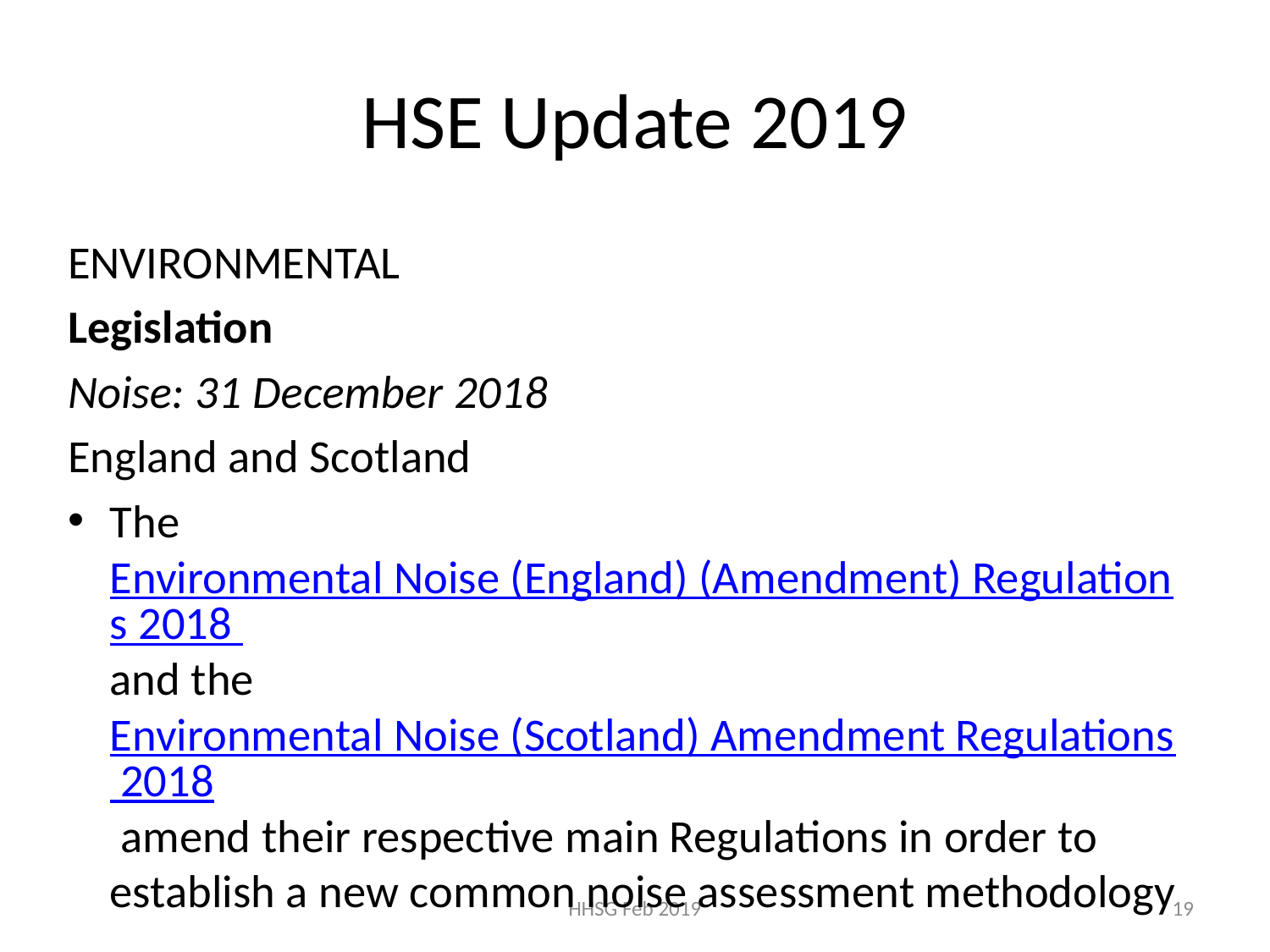

# HSE Update 2019
ENVIRONMENTAL
Legislation
Noise: 31 December 2018
England and Scotland
The Environmental Noise (England) (Amendment) Regulations 2018 and the Environmental Noise (Scotland) Amendment Regulations 2018 amend their respective main Regulations in order to establish a new common noise assessment methodology
HHSG Feb 2019
19